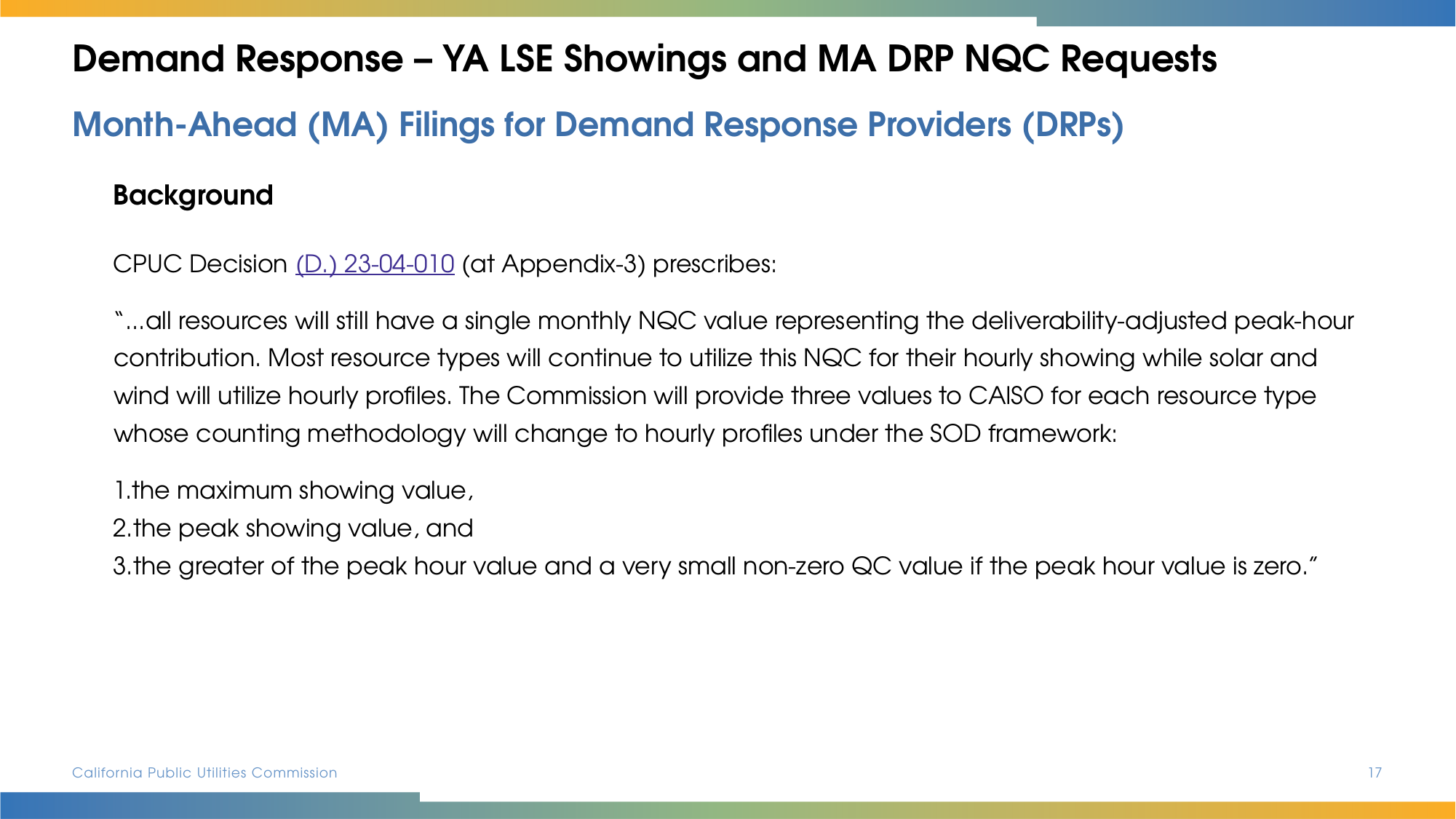

# Demand Response – YA LSE Showings and MA DRP NQC Requests
Month-Ahead (MA) Filings for Demand Response Providers (DRPs)

Background

CPUC Decision (D.) 23-04-010 (at Appendix-3) prescribes:

“...all resources will still have a single monthly NQC value representing the deliverability-adjusted peak-hour contribution. Most resource types will continue to utilize this NQC for their hourly showing while solar and wind will utilize hourly profiles. The Commission will provide three values to CAISO for each resource type whose counting methodology will change to hourly profiles under the SOD framework:

the maximum showing value,
the peak showing value, and
the greater of the peak hour value and a very small non-zero QC value if the peak hour value is zero.”

17